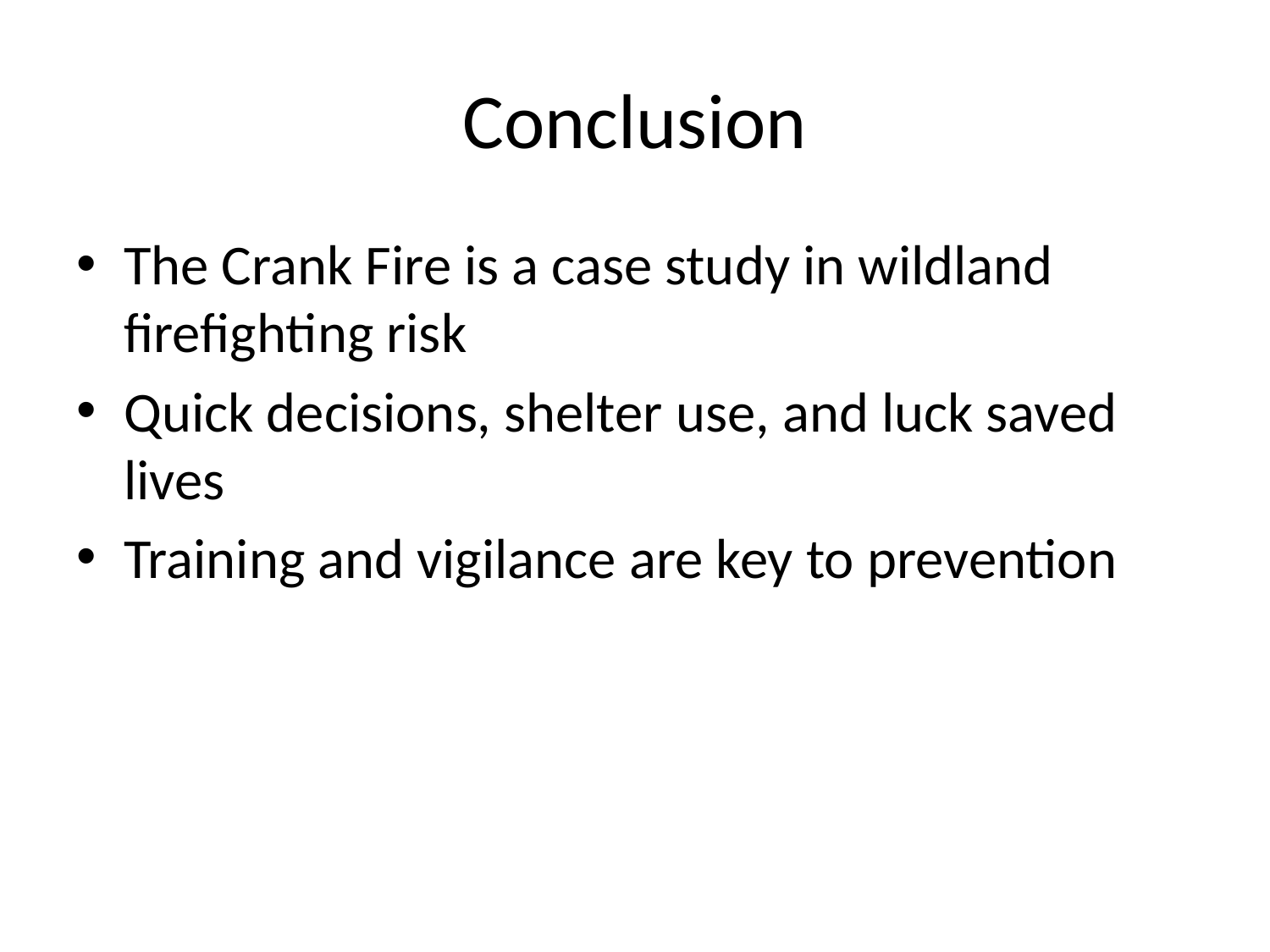

# Conclusion
The Crank Fire is a case study in wildland firefighting risk
Quick decisions, shelter use, and luck saved lives
Training and vigilance are key to prevention